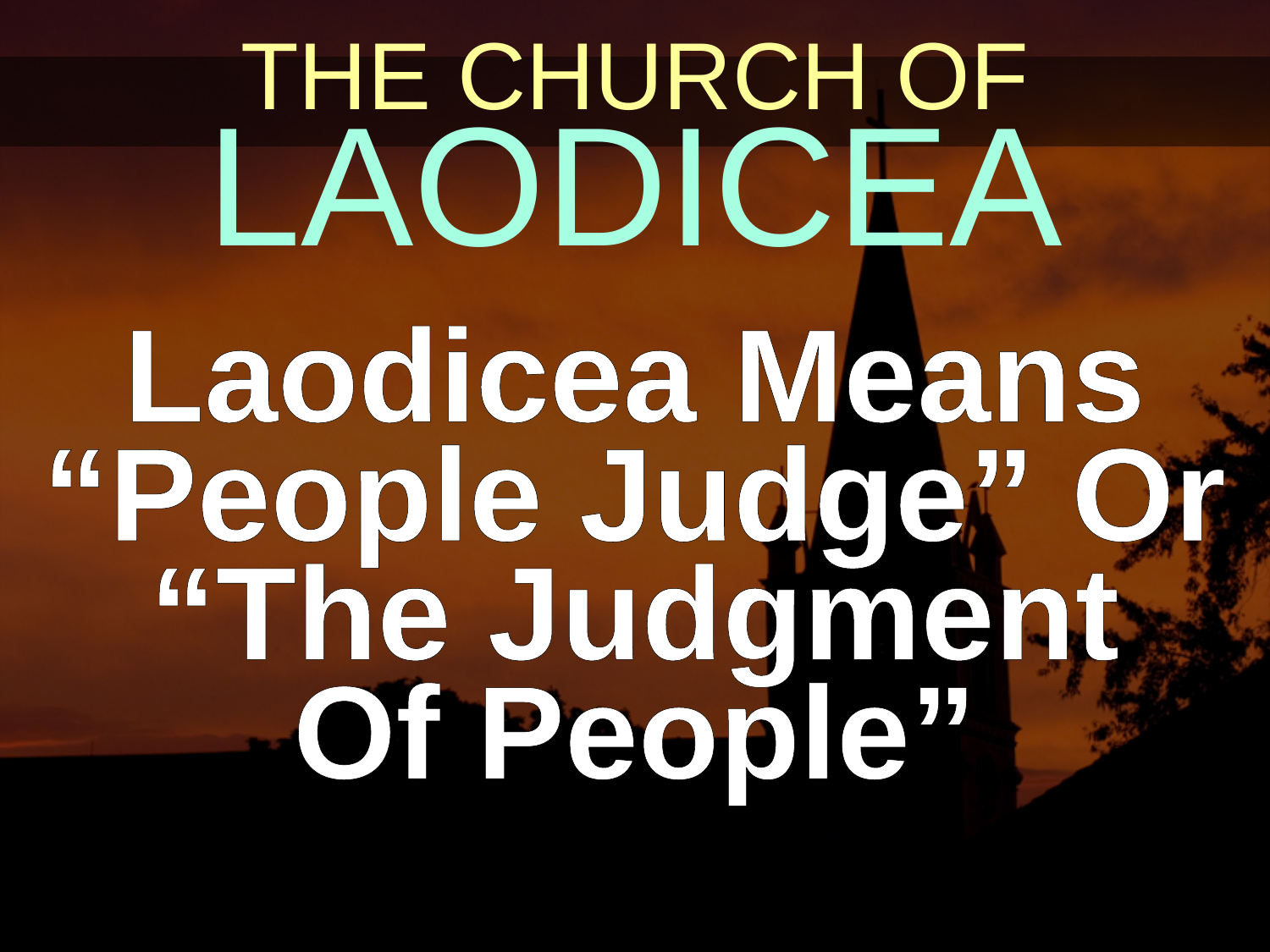

THE CHURCH OF

LAODICEA
Laodicea Means “People Judge” Or “The Judgment
Of People”